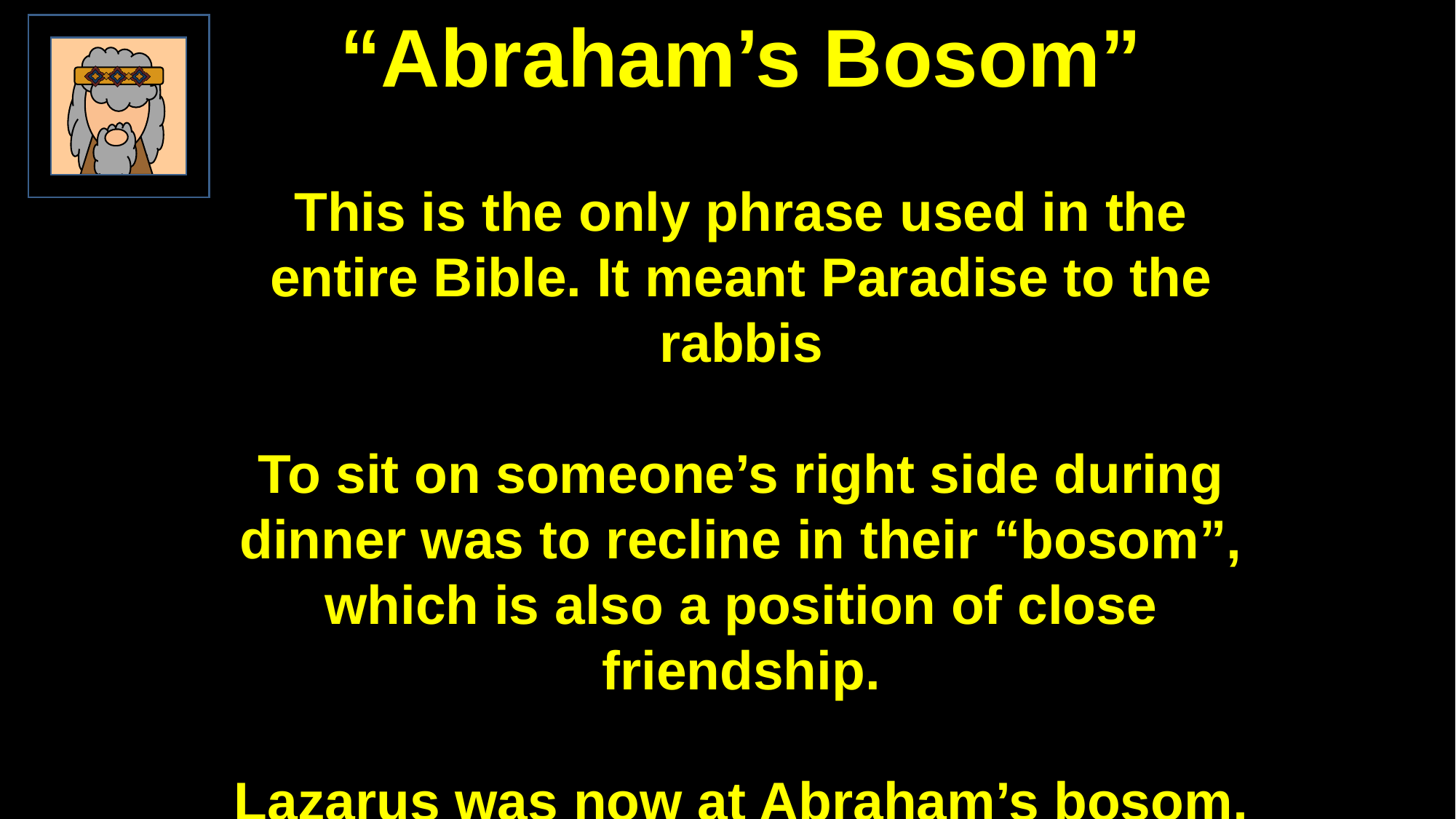

“Abraham’s Bosom”

This is the only phrase used in the entire Bible. It meant Paradise to the rabbis

To sit on someone’s right side during dinner was to recline in their “bosom”, which is also a position of close friendship.

Lazarus was now at Abraham’s bosom, a place where every Jew wanted to be.